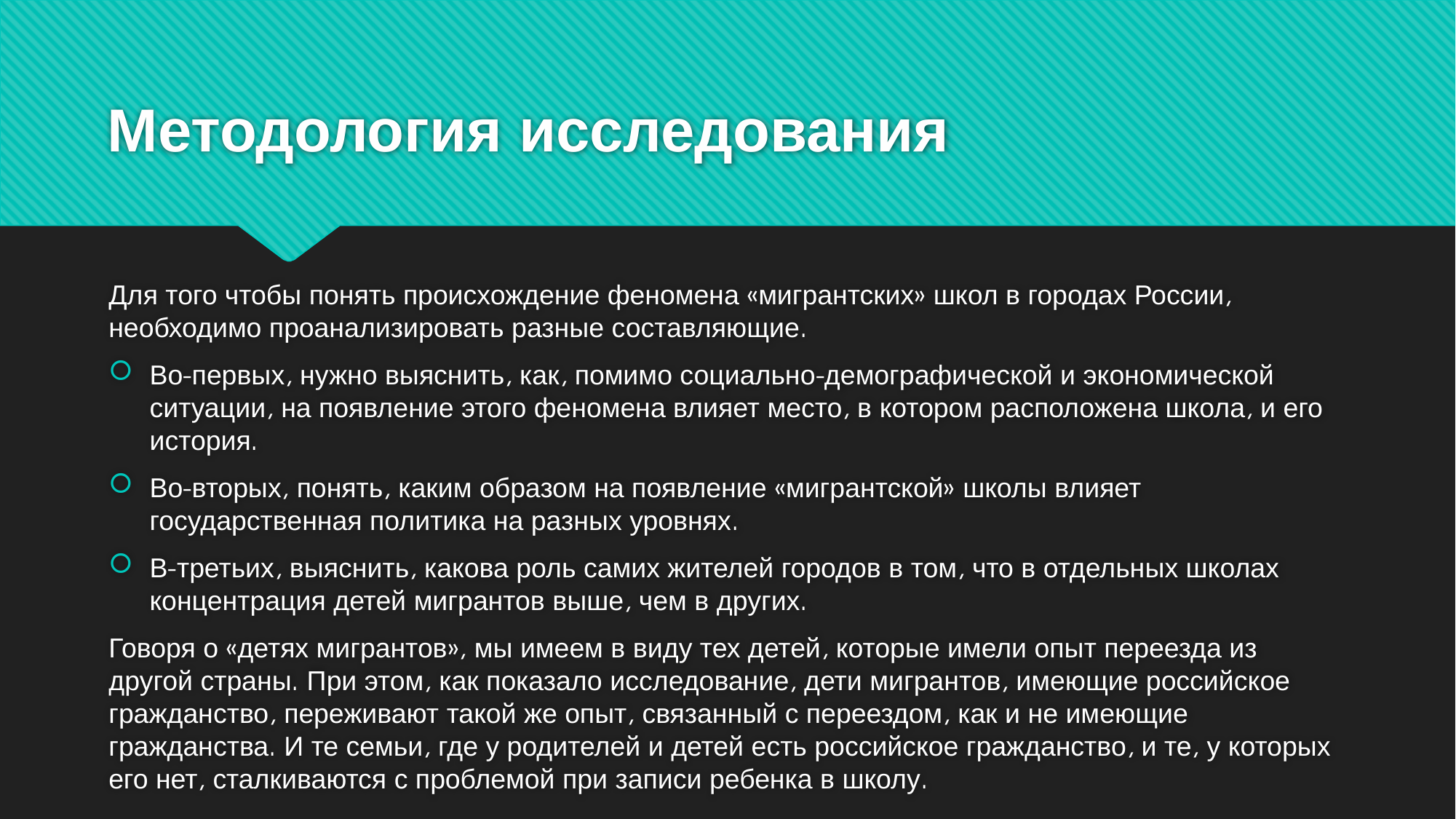

# Методология исследования
Для того чтобы понять происхождение феномена «мигрантских» школ в городах России, необходимо проанализировать разные составляющие.
Во-первых, нужно выяснить, как, помимо социально-демографической и экономической ситуации, на появление этого феномена влияет место, в котором расположена школа, и его история.
Во-вторых, понять, каким образом на появление «мигрантской» школы влияет государственная политика на разных уровнях.
В-третьих, выяснить, какова роль самих жителей городов в том, что в отдельных школах концентрация детей мигрантов выше, чем в других.
Говоря о «детях мигрантов», мы имеем в виду тех детей, которые имели опыт переезда из другой страны. При этом, как показало исследование, дети мигрантов, имеющие российское гражданство, переживают такой же опыт, связанный с переездом, как и не имеющие гражданства. И те семьи, где у родителей и детей есть российское гражданство, и те, у которых его нет, сталкиваются с проблемой при записи ребенка в школу.